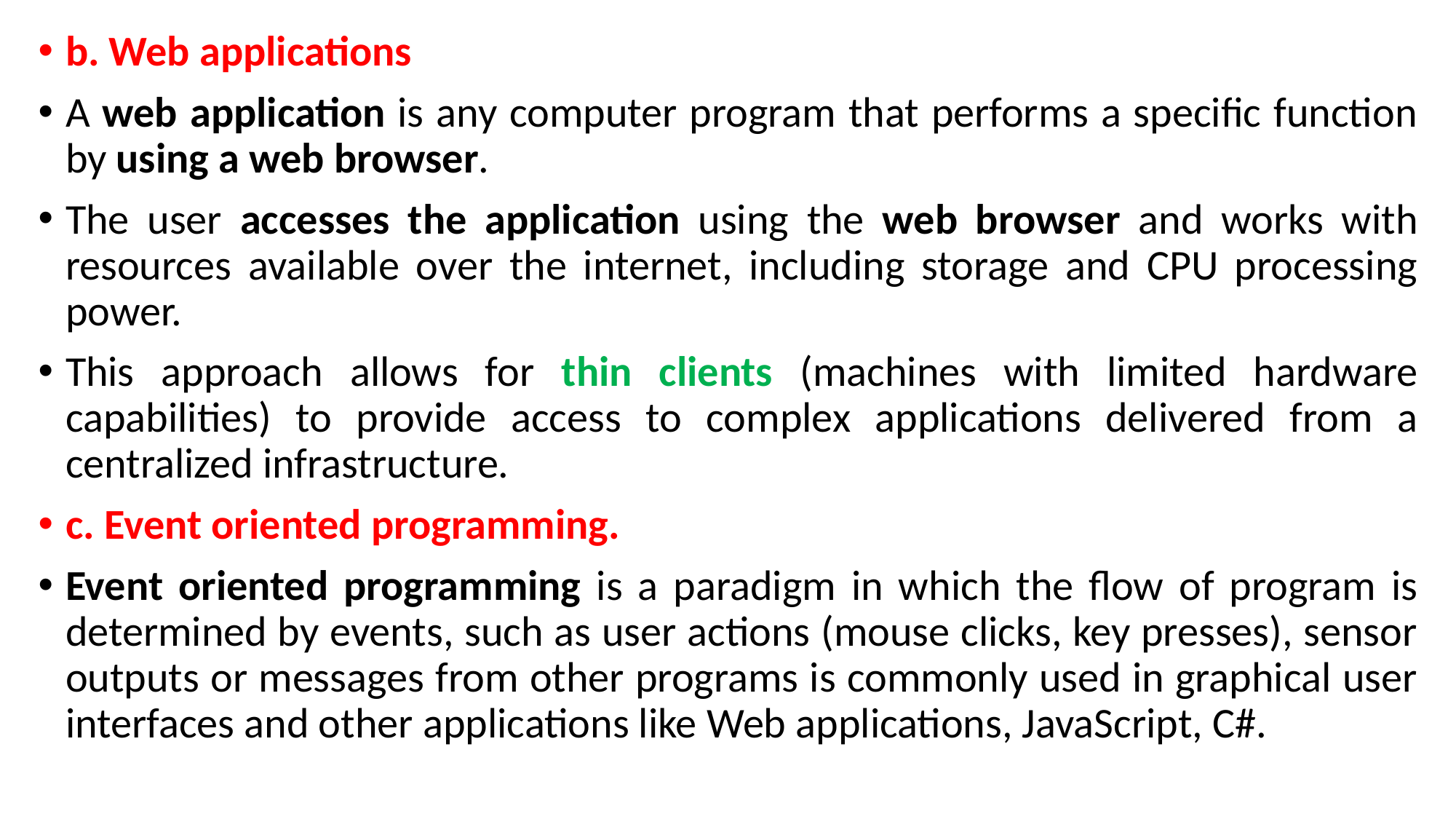

b. Web applications
A web application is any computer program that performs a specific function by using a web browser.
The user accesses the application using the web browser and works with resources available over the internet, including storage and CPU processing power.
This approach allows for thin clients (machines with limited hardware capabilities) to provide access to complex applications delivered from a centralized infrastructure.
c. Event oriented programming.
Event oriented programming is a paradigm in which the flow of program is determined by events, such as user actions (mouse clicks, key presses), sensor outputs or messages from other programs is commonly used in graphical user interfaces and other applications like Web applications, JavaScript, C#.